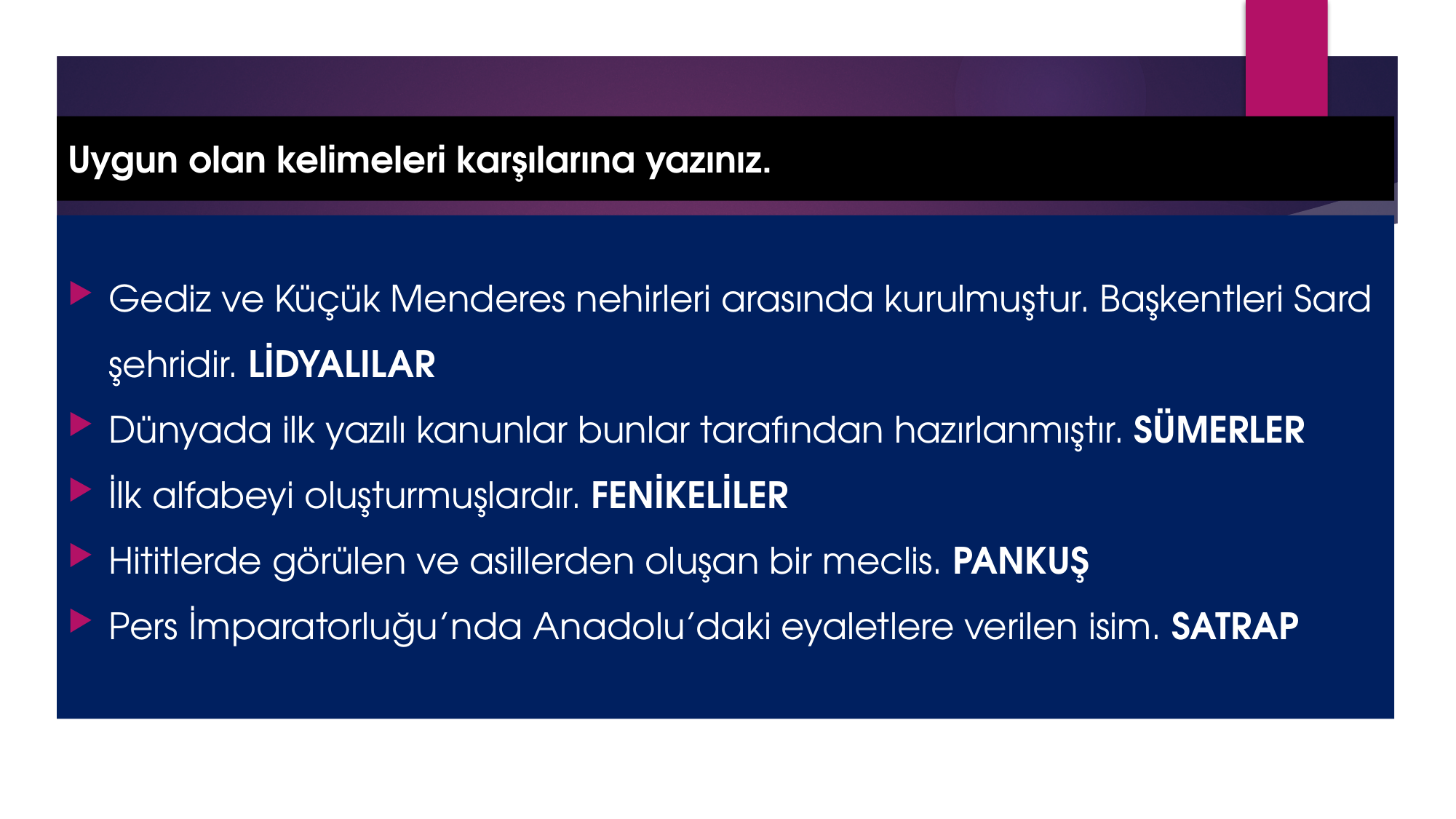

# Uygun olan kelimeleri karşılarına yazınız.

Gediz ve Küçük Menderes nehirleri arasında kurulmuştur. Başkentleri Sard şehridir. LİDYALILAR
Dünyada ilk yazılı kanunlar bunlar tarafından hazırlanmıştır. SÜMERLER
İlk alfabeyi oluşturmuşlardır. FENİKELİLER
Hititlerde görülen ve asillerden oluşan bir meclis. PANKUŞ
Pers İmparatorluğu’nda Anadolu’daki eyaletlere verilen isim. SATRAP